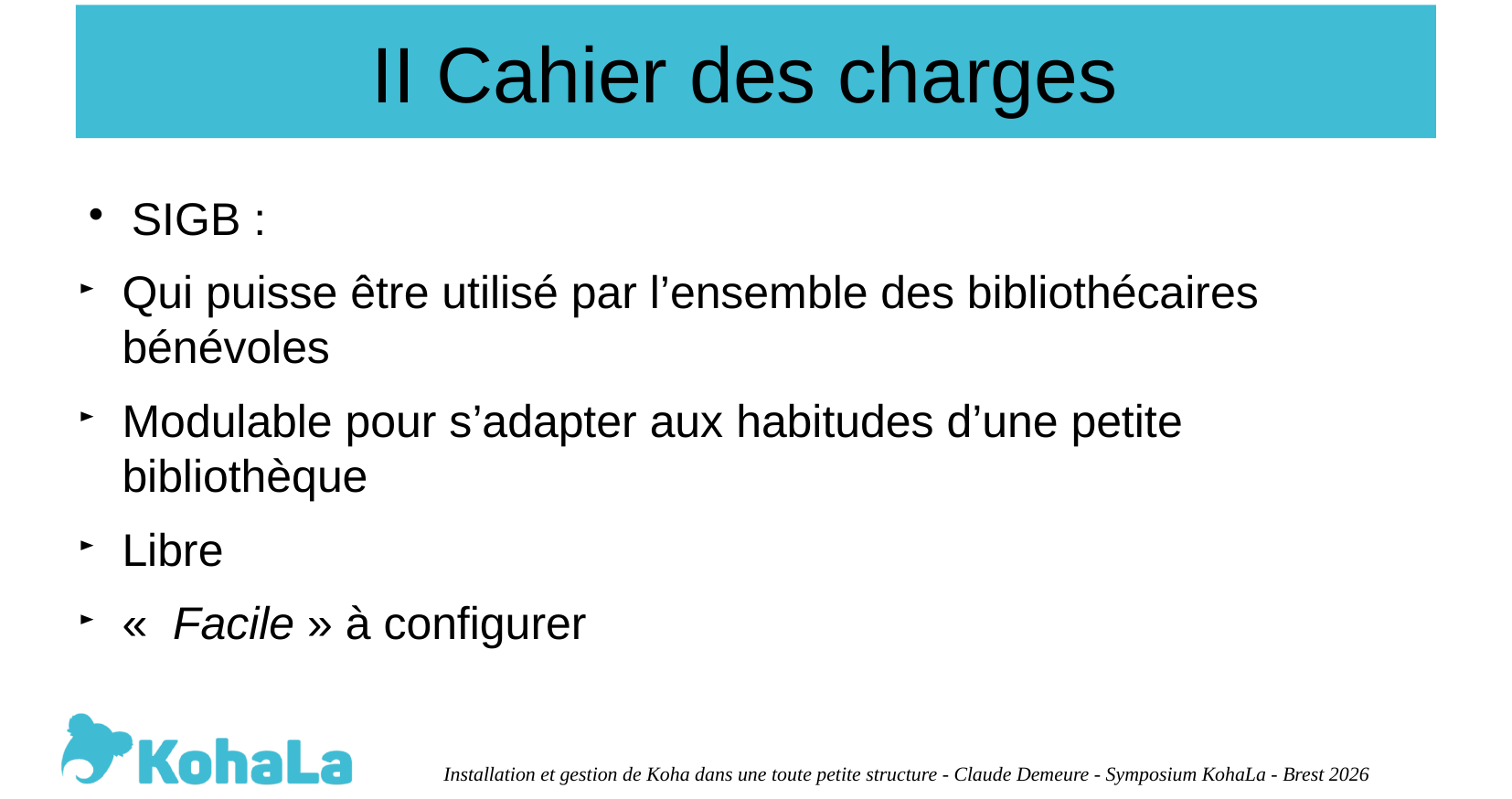

II Cahier des charges
# SIGB :
Qui puisse être utilisé par l’ensemble des bibliothécaires bénévoles
Modulable pour s’adapter aux habitudes d’une petite bibliothèque
Libre
«  Facile » à configurer
Installation et gestion de Koha dans une toute petite structure - Claude Demeure - Symposium KohaLa - Brest 2026